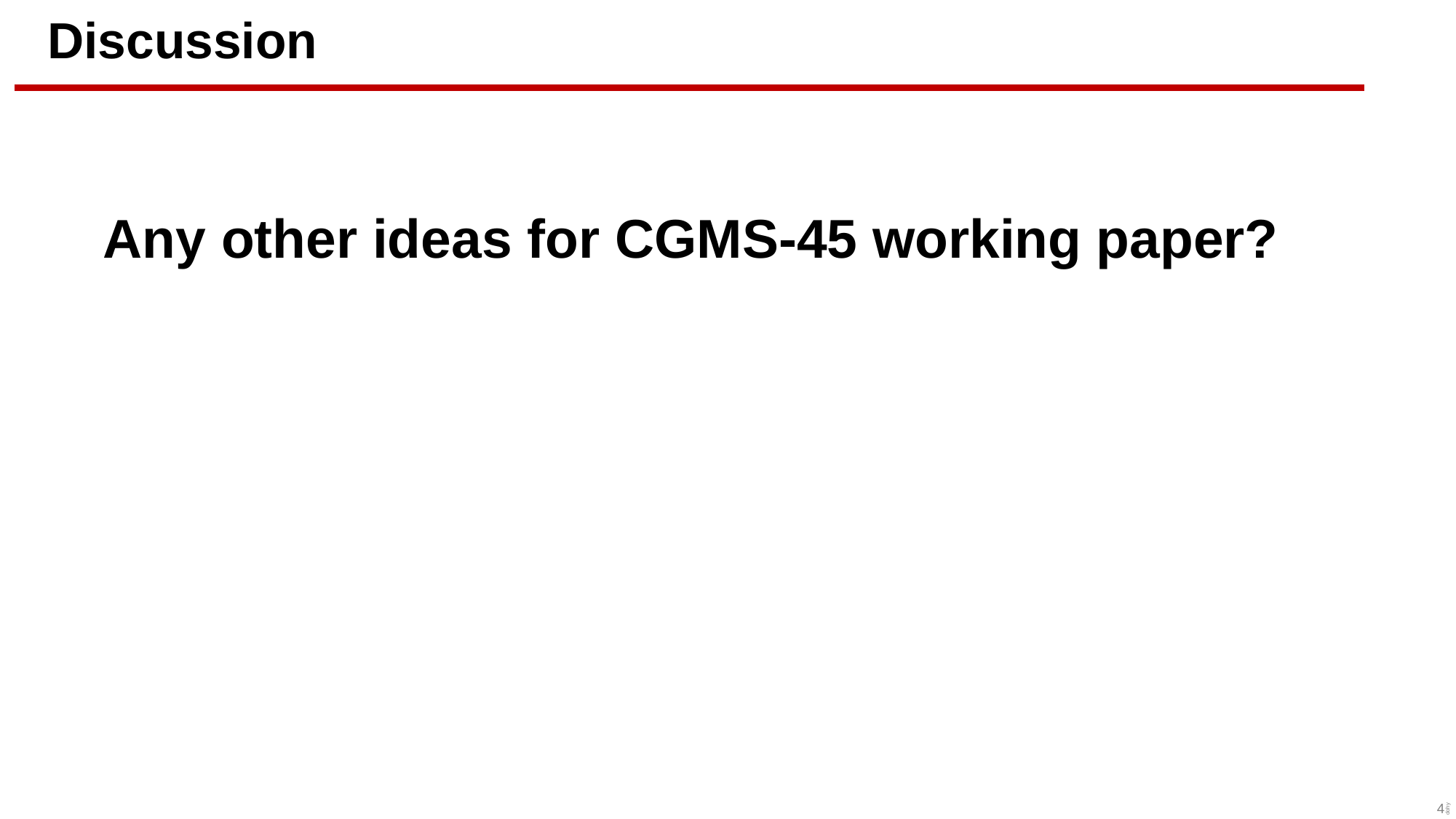

# Discussion
Any other ideas for CGMS-45 working paper?